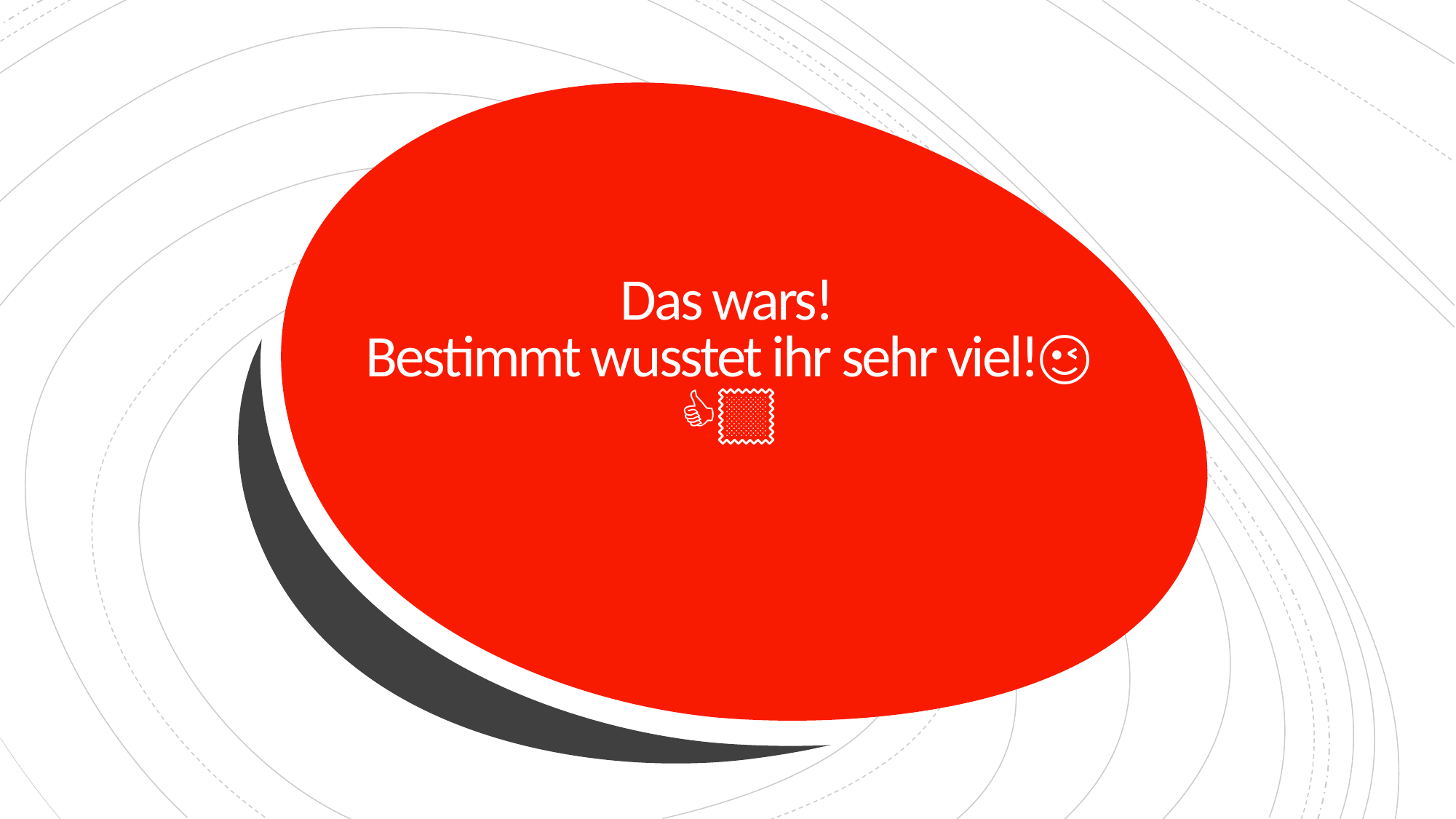

# Das wars! Bestimmt wusstet ihr sehr viel!😉👍🏻